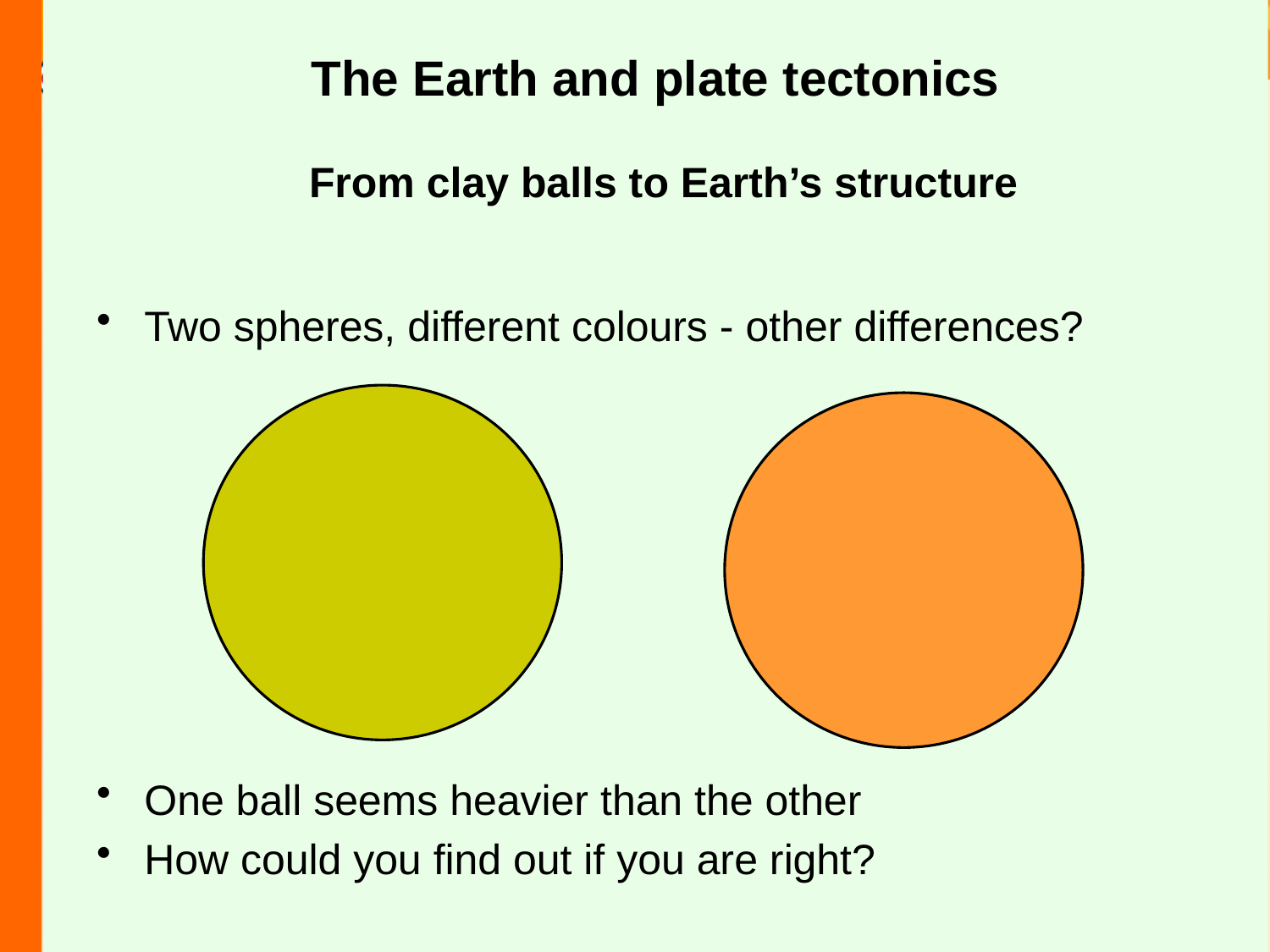

From clay balls to Earth’s structure
Two spheres, different colours - other differences?

One ball seems heavier than the other
How could you find out if you are right?